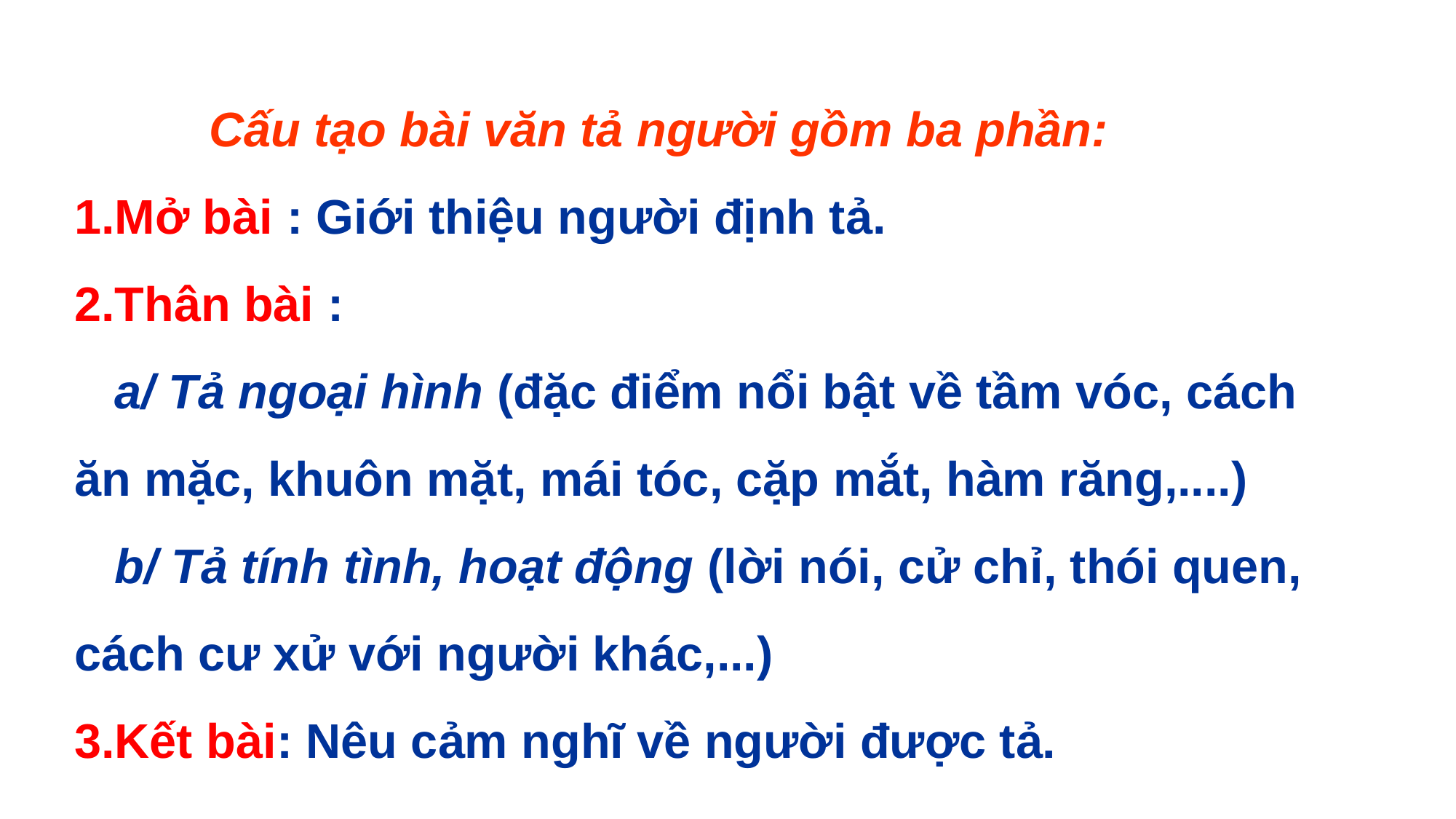

Cấu tạo bài văn tả người gồm ba phần:
1.Mở bài : Giới thiệu người định tả.
2.Thân bài :
   a/ Tả ngoại hình (đặc điểm nổi bật về tầm vóc, cách
ăn mặc, khuôn mặt, mái tóc, cặp mắt, hàm răng,....)
   b/ Tả tính tình, hoạt động (lời nói, cử chỉ, thói quen, cách cư xử với người khác,...)
3.Kết bài: Nêu cảm nghĩ về người được tả.